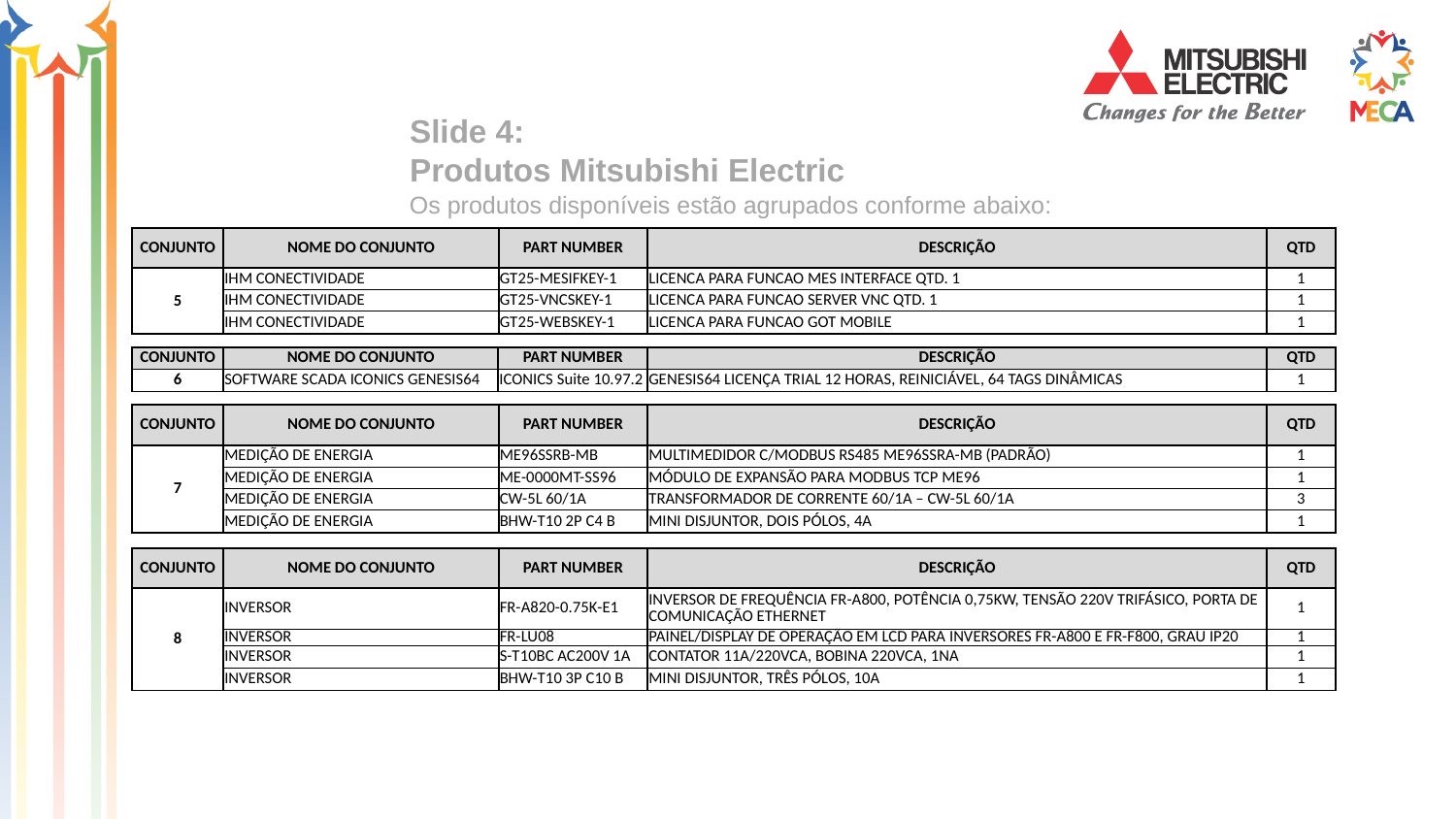

Slide 4:
Produtos Mitsubishi Electric
Os produtos disponíveis estão agrupados conforme abaixo:
| CONJUNTO | NOME DO CONJUNTO | PART NUMBER | DESCRIÇÃO | QTD |
| --- | --- | --- | --- | --- |
| 5 | IHM CONECTIVIDADE | GT25-MESIFKEY-1 | LICENCA PARA FUNCAO MES INTERFACE QTD. 1 | 1 |
|  | IHM CONECTIVIDADE | GT25-VNCSKEY-1 | LICENCA PARA FUNCAO SERVER VNC QTD. 1 | 1 |
|  | IHM CONECTIVIDADE | GT25-WEBSKEY-1 | LICENCA PARA FUNCAO GOT MOBILE | 1 |
| CONJUNTO | NOME DO CONJUNTO | PART NUMBER | DESCRIÇÃO | QTD |
| --- | --- | --- | --- | --- |
| 6 | SOFTWARE SCADA ICONICS GENESIS64 | ICONICS Suite 10.97.2 | GENESIS64 LICENÇA TRIAL 12 HORAS, REINICIÁVEL, 64 TAGS DINÂMICAS | 1 |
| CONJUNTO | NOME DO CONJUNTO | PART NUMBER | DESCRIÇÃO | QTD |
| --- | --- | --- | --- | --- |
| 7 | MEDIÇÃO DE ENERGIA | ME96SSRB-MB | MULTIMEDIDOR C/MODBUS RS485 ME96SSRA-MB (PADRÃO) | 1 |
|  | MEDIÇÃO DE ENERGIA | ME-0000MT-SS96 | MÓDULO DE EXPANSÃO PARA MODBUS TCP ME96 | 1 |
|  | MEDIÇÃO DE ENERGIA | CW-5L 60/1A | TRANSFORMADOR DE CORRENTE 60/1A – CW-5L 60/1A | 3 |
|  | MEDIÇÃO DE ENERGIA | BHW-T10 2P C4 B | MINI DISJUNTOR, DOIS PÓLOS, 4A | 1 |
| CONJUNTO | NOME DO CONJUNTO | PART NUMBER | DESCRIÇÃO | QTD |
| --- | --- | --- | --- | --- |
| 8 | INVERSOR | FR-A820-0.75K-E1 | INVERSOR DE FREQUÊNCIA FR-A800, POTÊNCIA 0,75KW, TENSÃO 220V TRIFÁSICO, PORTA DE COMUNICAÇÃO ETHERNET | 1 |
|  | INVERSOR | FR-LU08 | PAINEL/DISPLAY DE OPERAÇÃO EM LCD PARA INVERSORES FR-A800 E FR-F800, GRAU IP20 | 1 |
|  | INVERSOR | S-T10BC AC200V 1A | CONTATOR 11A/220VCA, BOBINA 220VCA, 1NA | 1 |
|  | INVERSOR | BHW-T10 3P C10 B | MINI DISJUNTOR, TRÊS PÓLOS, 10A | 1 |